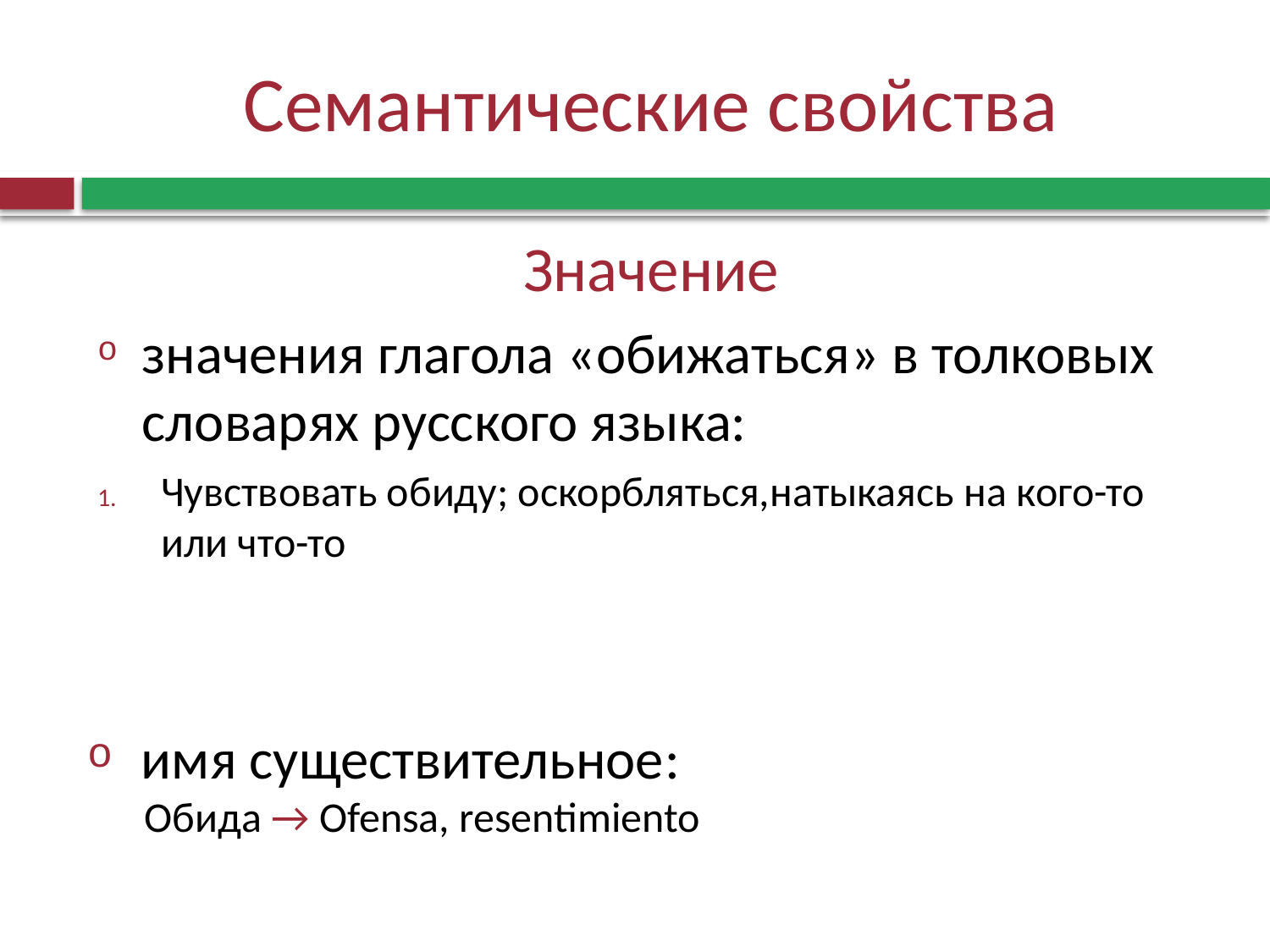

# Семантические свойства
Значение
значения глагола «обижаться» в толковых словарях русского языка:
Чувствовать обиду; оскорбляться,натыкаясь на кого-то или что-то

   имя существительное:
      Обида → Ofensa, resentimiento